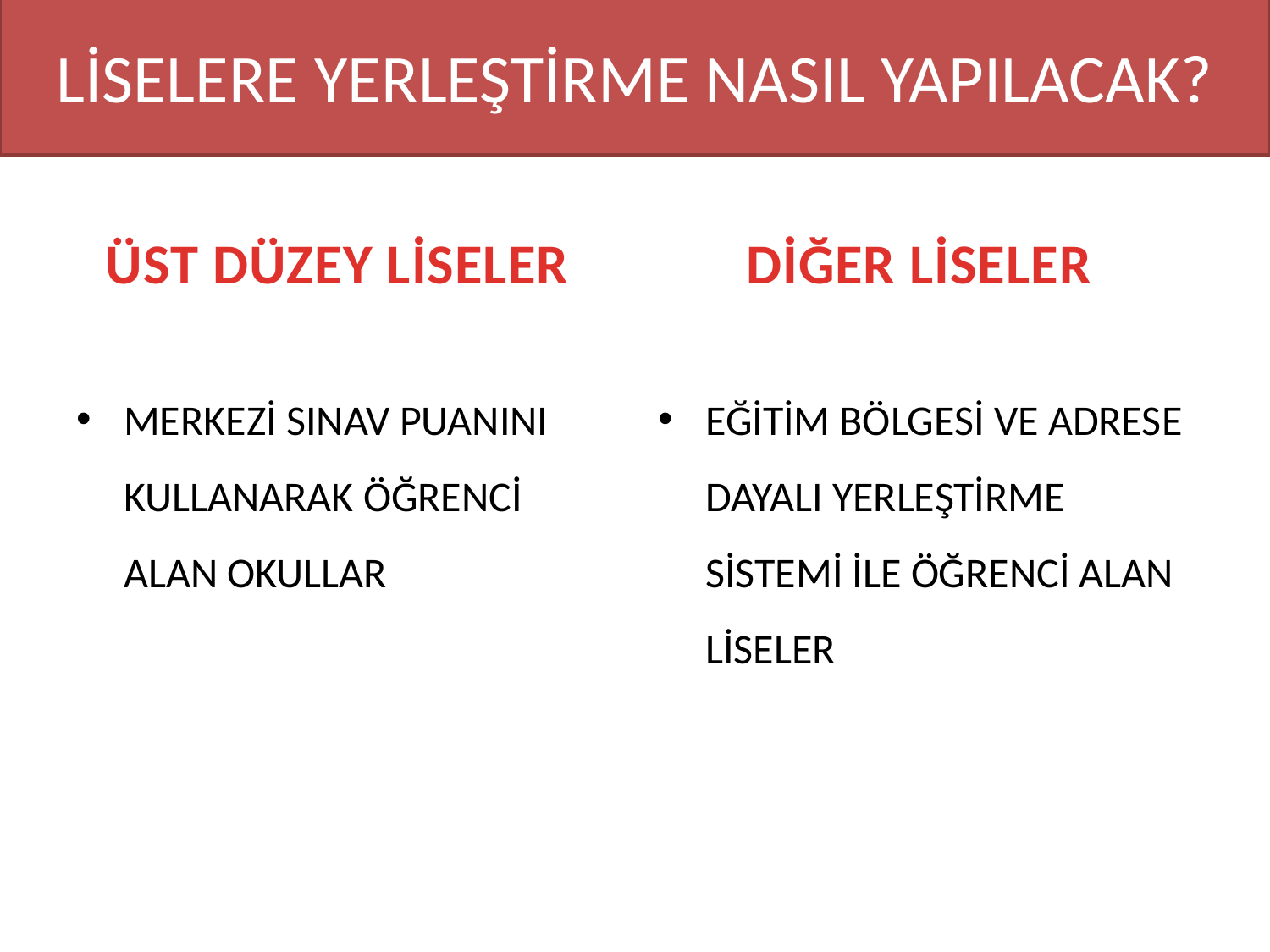

# LİSELERE YERLEŞTİRME NASIL YAPILACAK?
ÜST DÜZEY LİSELER
DİĞER LİSELER

MERKEZİ SINAV PUANINI KULLANARAK ÖĞRENCİ ALAN OKULLAR

EĞİTİM BÖLGESİ VE ADRESE DAYALI YERLEŞTİRME SİSTEMİ İLE ÖĞRENCİ ALAN LİSELER